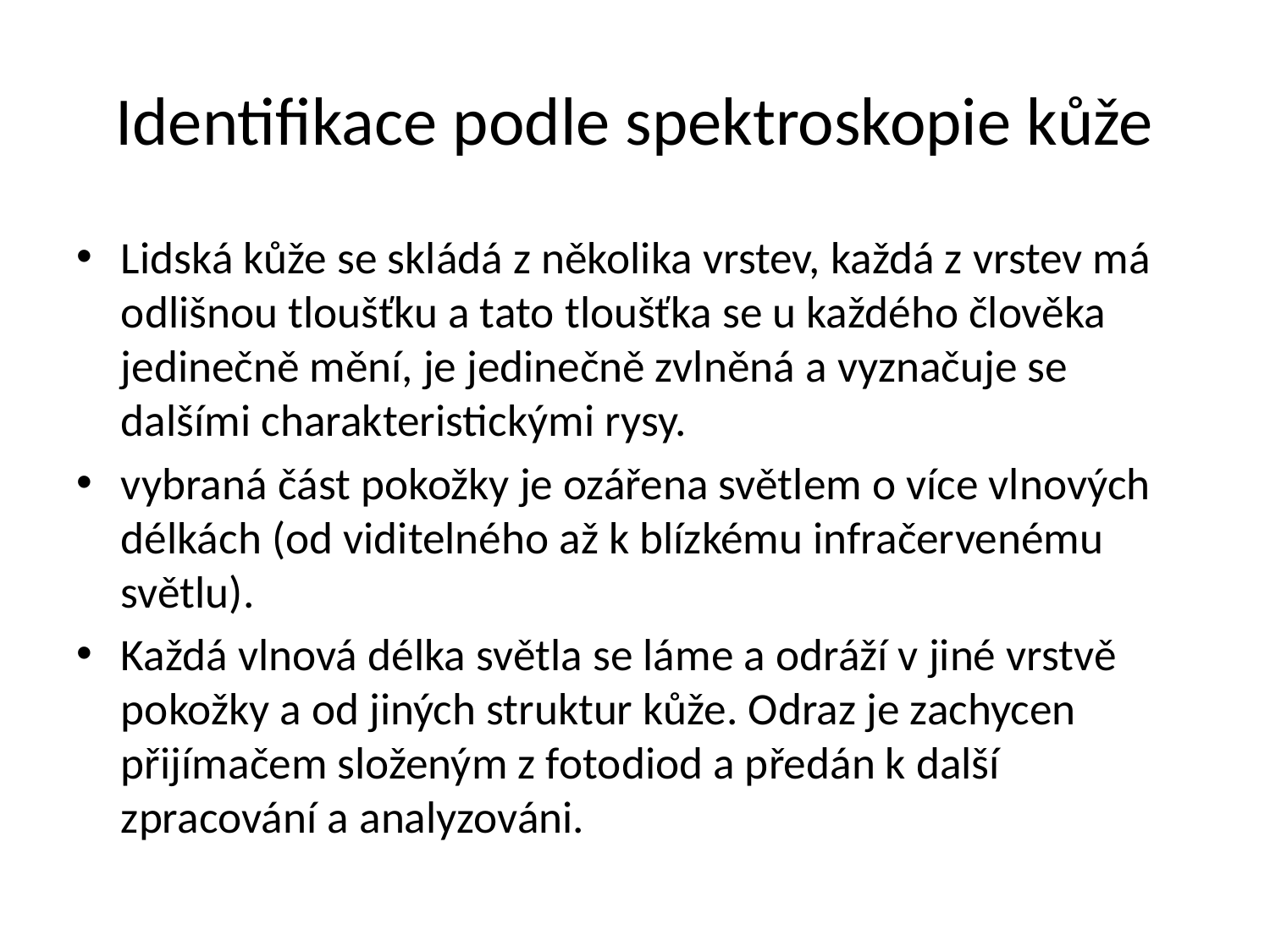

# Identifikace podle spektroskopie kůže
Lidská kůže se skládá z několika vrstev, každá z vrstev má odlišnou tloušťku a tato tloušťka se u každého člověka jedinečně mění, je jedinečně zvlněná a vyznačuje se dalšími charakteristickými rysy.
vybraná část pokožky je ozářena světlem o více vlnových délkách (od viditelného až k blízkému infračervenému světlu).
Každá vlnová délka světla se láme a odráží v jiné vrstvě pokožky a od jiných struktur kůže. Odraz je zachycen přijímačem složeným z fotodiod a předán k další zpracování a analyzováni.